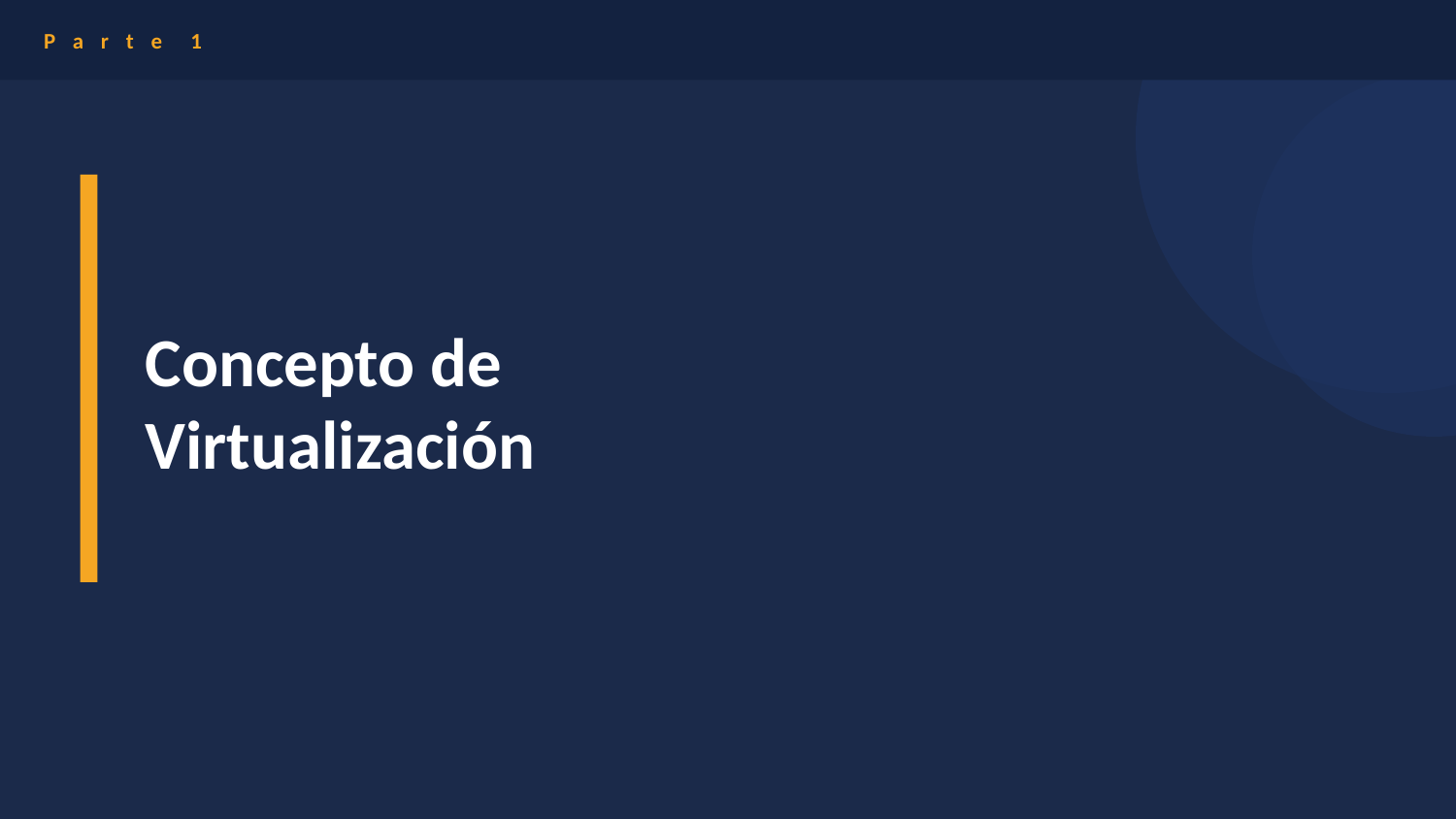

P a r t e  1

Concepto de
Virtualización